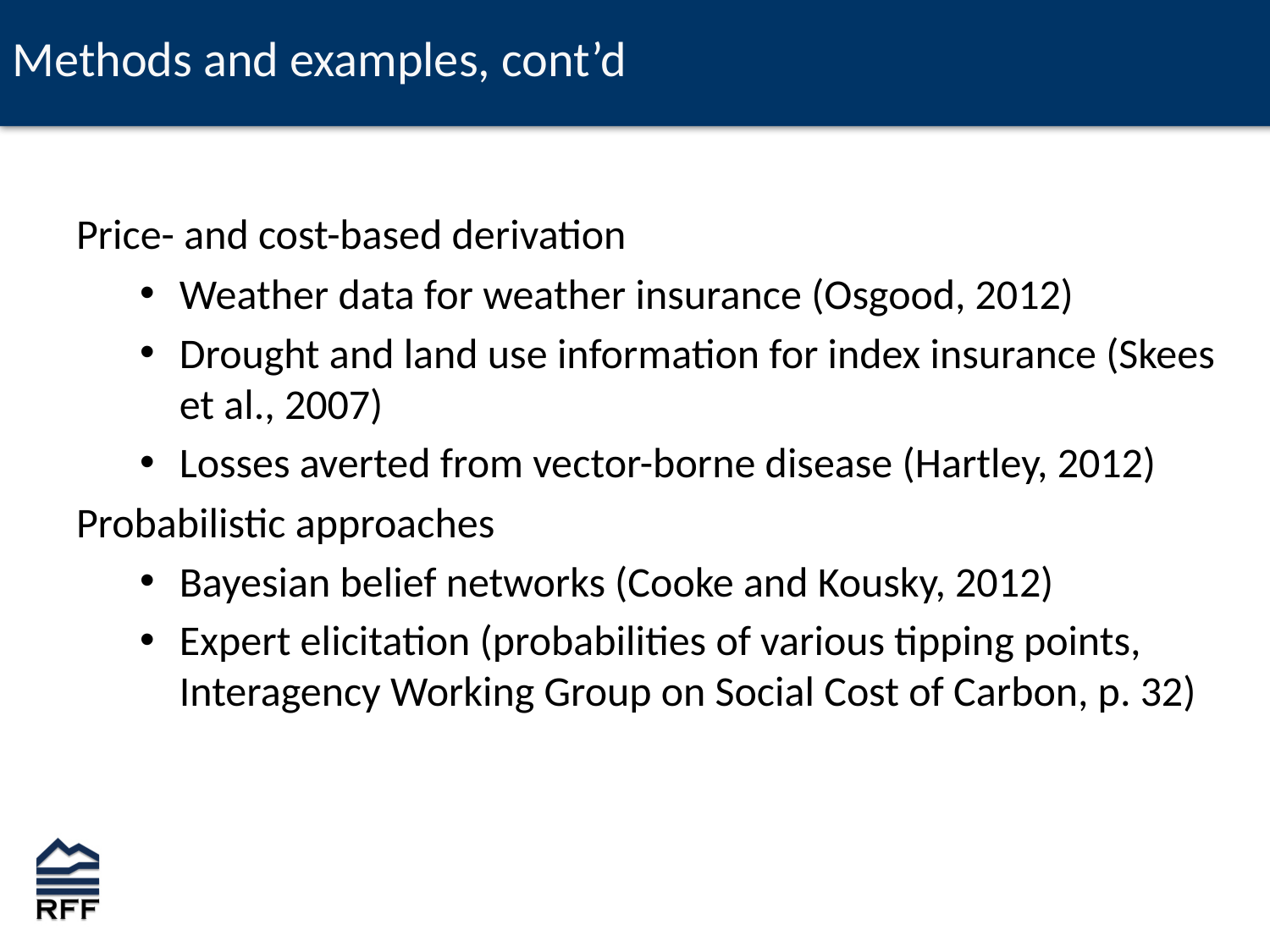

# Methods and examples, cont’d
Price- and cost-based derivation
Weather data for weather insurance (Osgood, 2012)
Drought and land use information for index insurance (Skees et al., 2007)
Losses averted from vector-borne disease (Hartley, 2012)
Probabilistic approaches
Bayesian belief networks (Cooke and Kousky, 2012)
Expert elicitation (probabilities of various tipping points, Interagency Working Group on Social Cost of Carbon, p. 32)